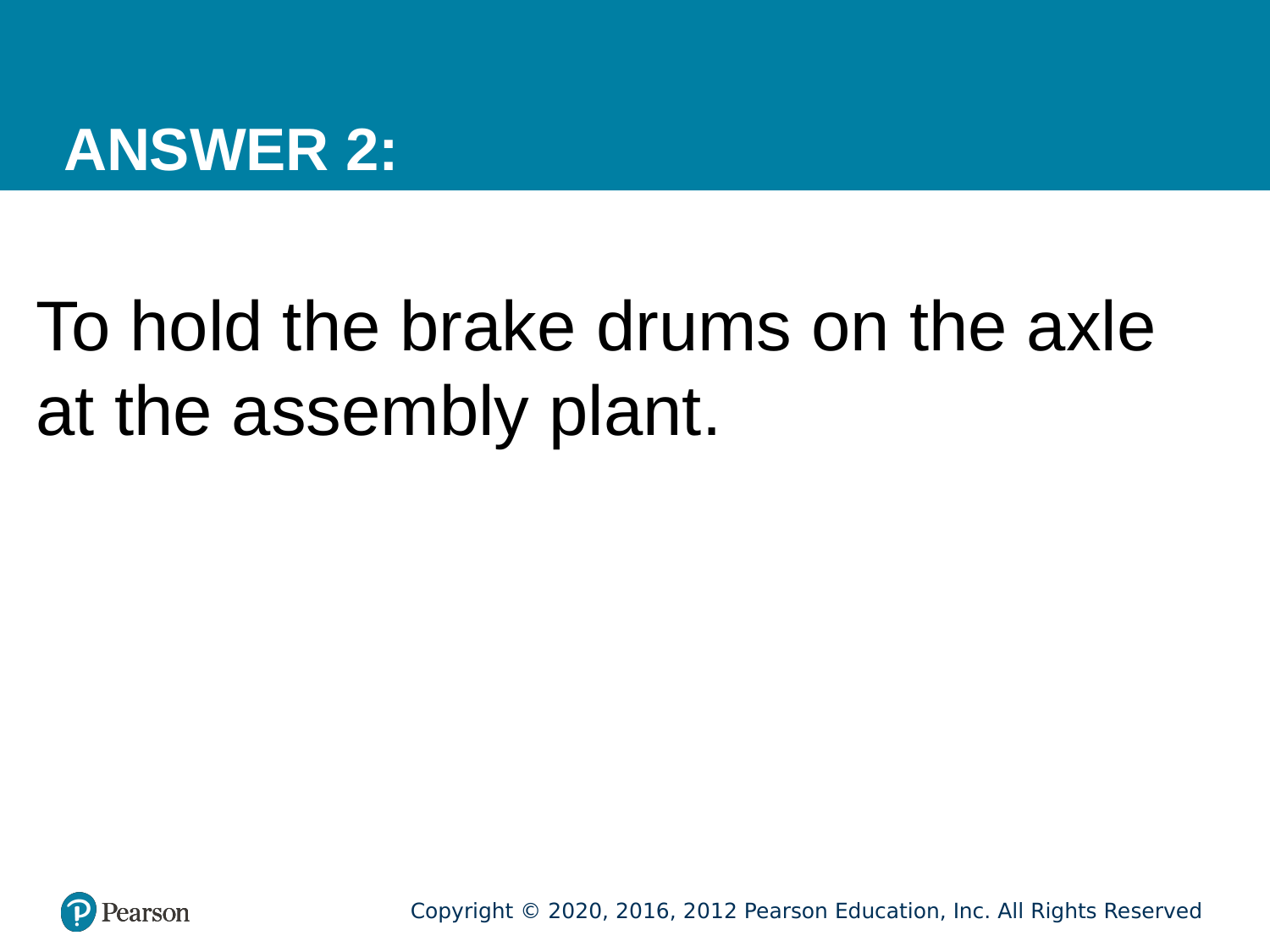

# ANSWER 2:
To hold the brake drums on the axle at the assembly plant.